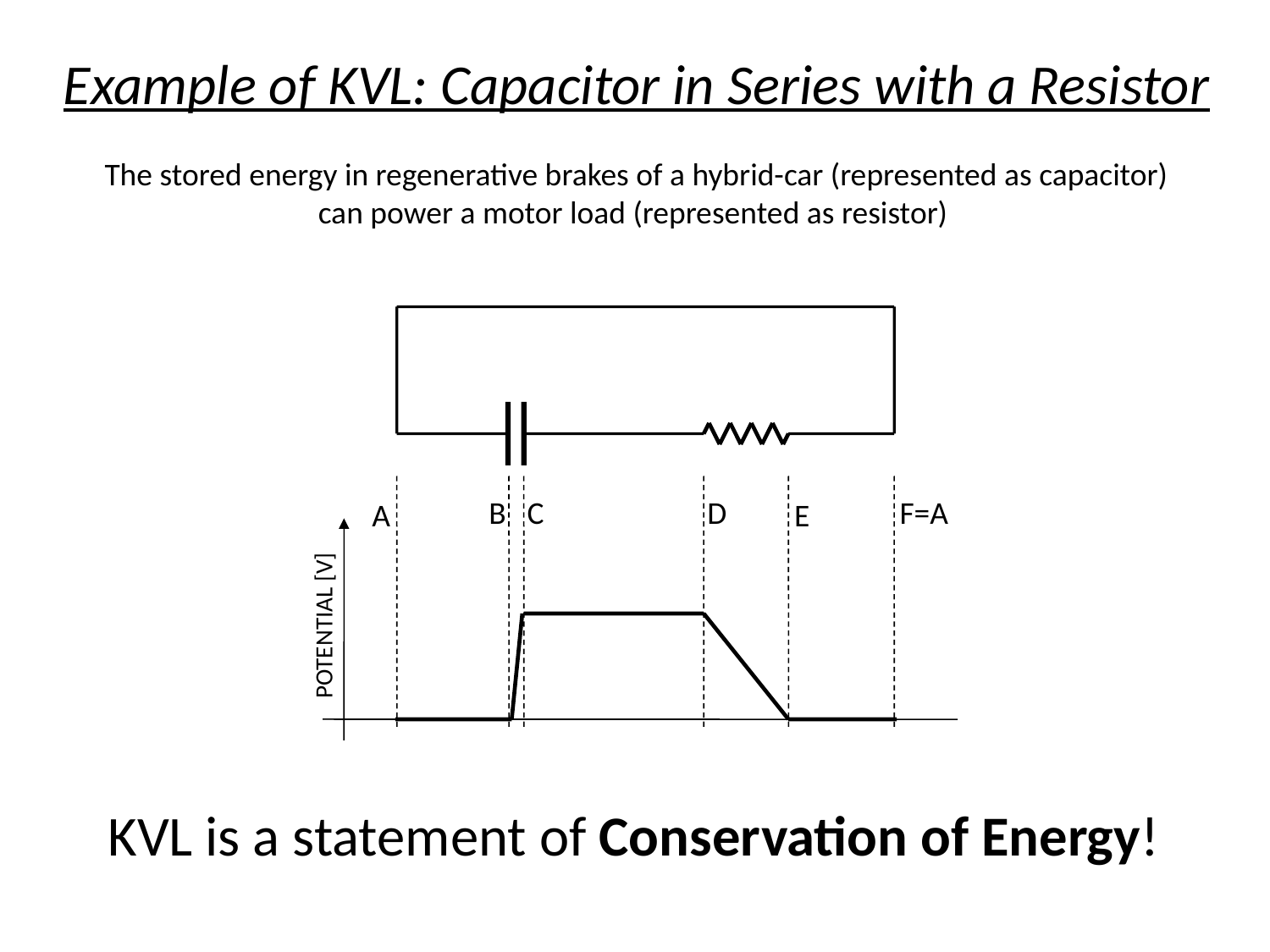

Example of KVL: Capacitor in Series with a Resistor

The stored energy in regenerative brakes of a hybrid-car (represented as capacitor)
can power a motor load (represented as resistor)

B
C
D
F=A
A
E

POTENTIAL [V]

KVL is a statement of Conservation of Energy!